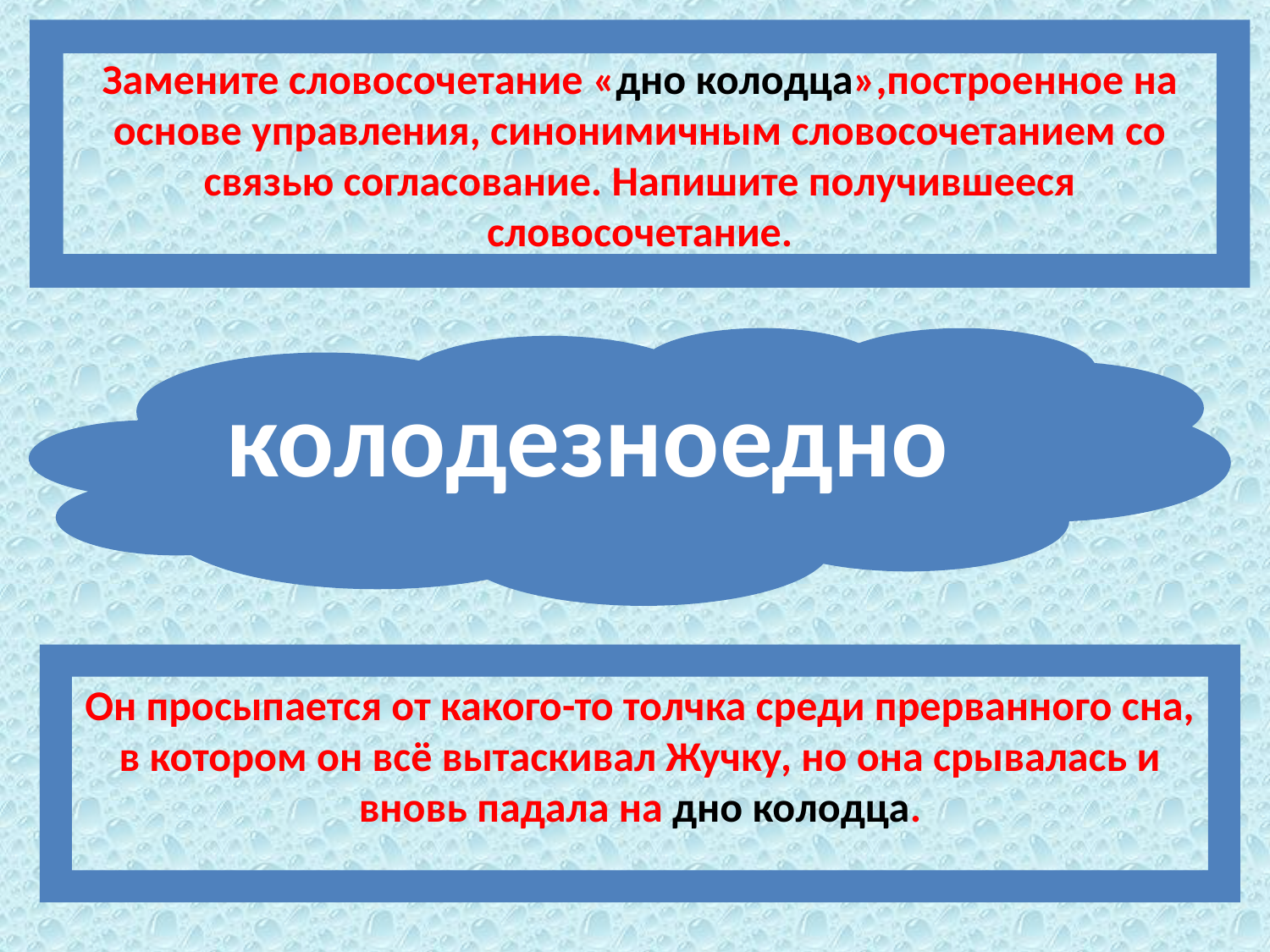

Замените словосочетание «дно колодца»,построенное на основе управления, синонимичным словосочетанием со связью согласование. Напишите получившееся словосочетание.

колодезноедно

Он просыпается от какого-то толчка среди прерванного сна, в котором он всё вытаскивал Жучку, но она срывалась и вновь падала на дно колодца.